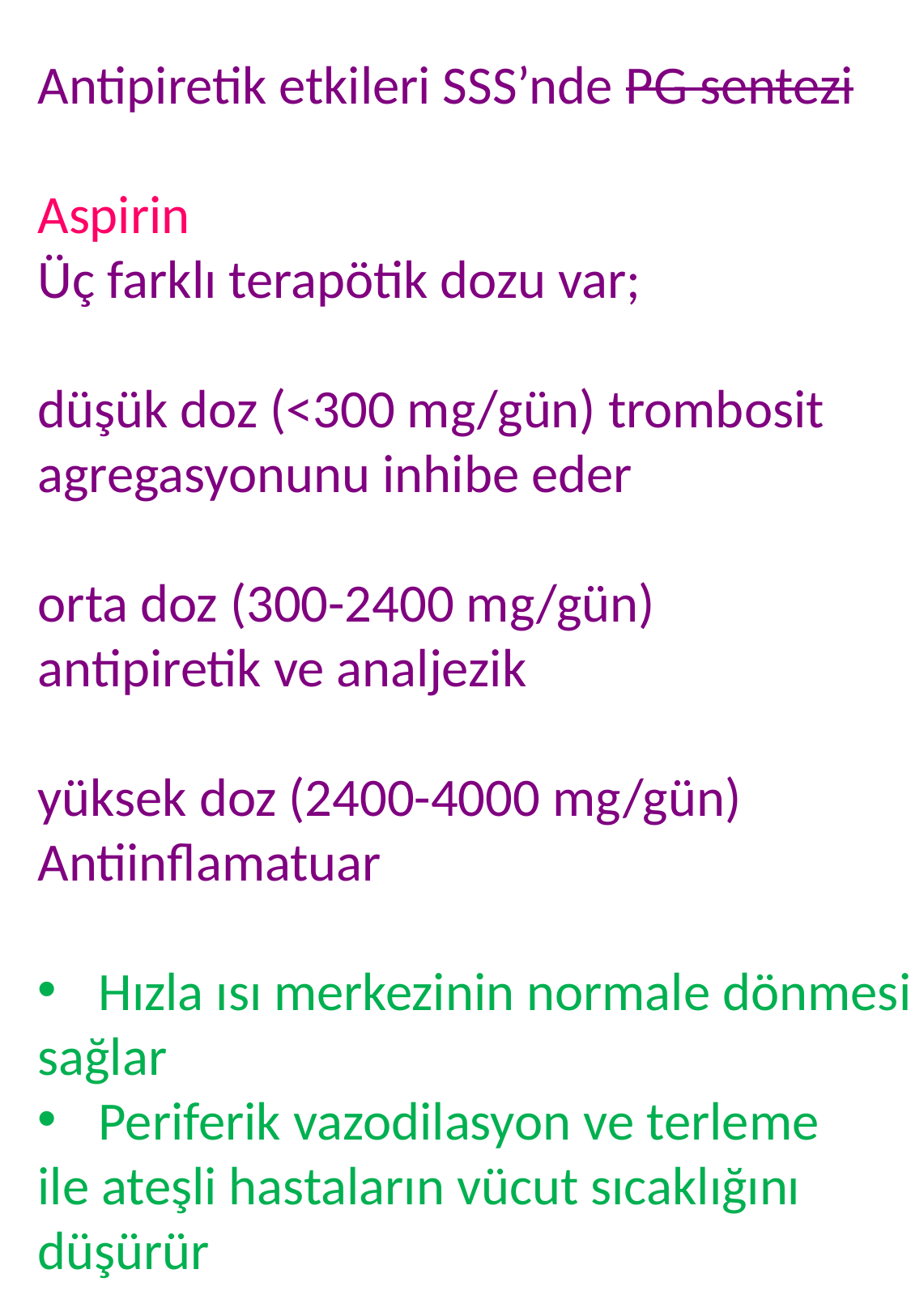

Antipiretik etkileri SSS’nde PG sentezi

Aspirin
Üç farklı terapötik dozu var;

düşük doz (<300 mg/gün) trombosit
agregasyonunu inhibe eder

orta doz (300-2400 mg/gün)
antipiretik ve analjezik

yüksek doz (2400-4000 mg/gün)
Antiinflamatuar

Hızla ısı merkezinin normale dönmesini
sağlar
Periferik vazodilasyon ve terleme
ile ateşli hastaların vücut sıcaklığını
düşürür